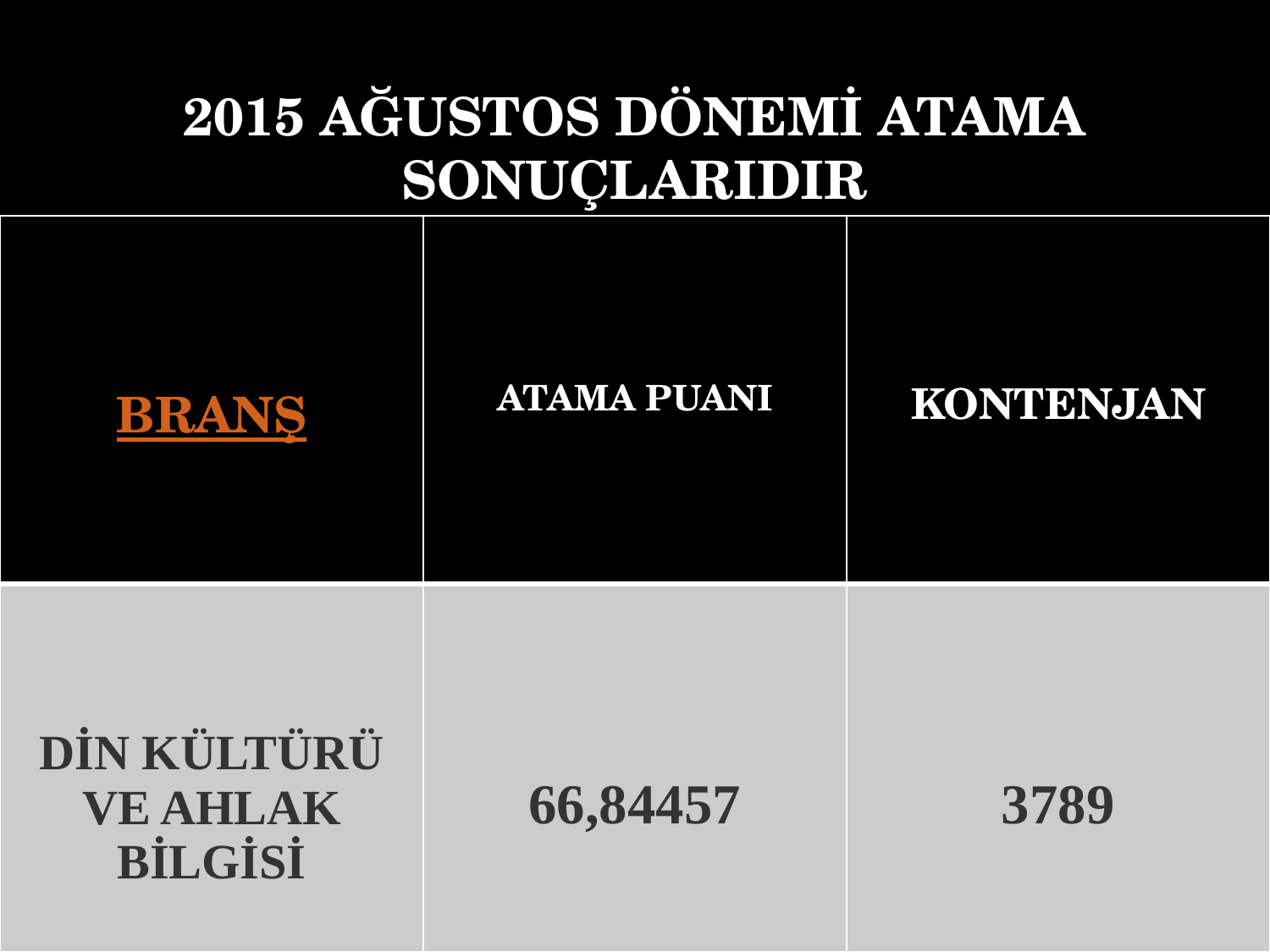

2015 ağustos dönemi atama sonuçlarıdır
#
| BRANŞ | ATAMA PUANI | KONTENJAN |
| --- | --- | --- |
| DİN KÜLTÜRÜ VE AHLAK BİLGİSİ | 66,84457 | 3789 |